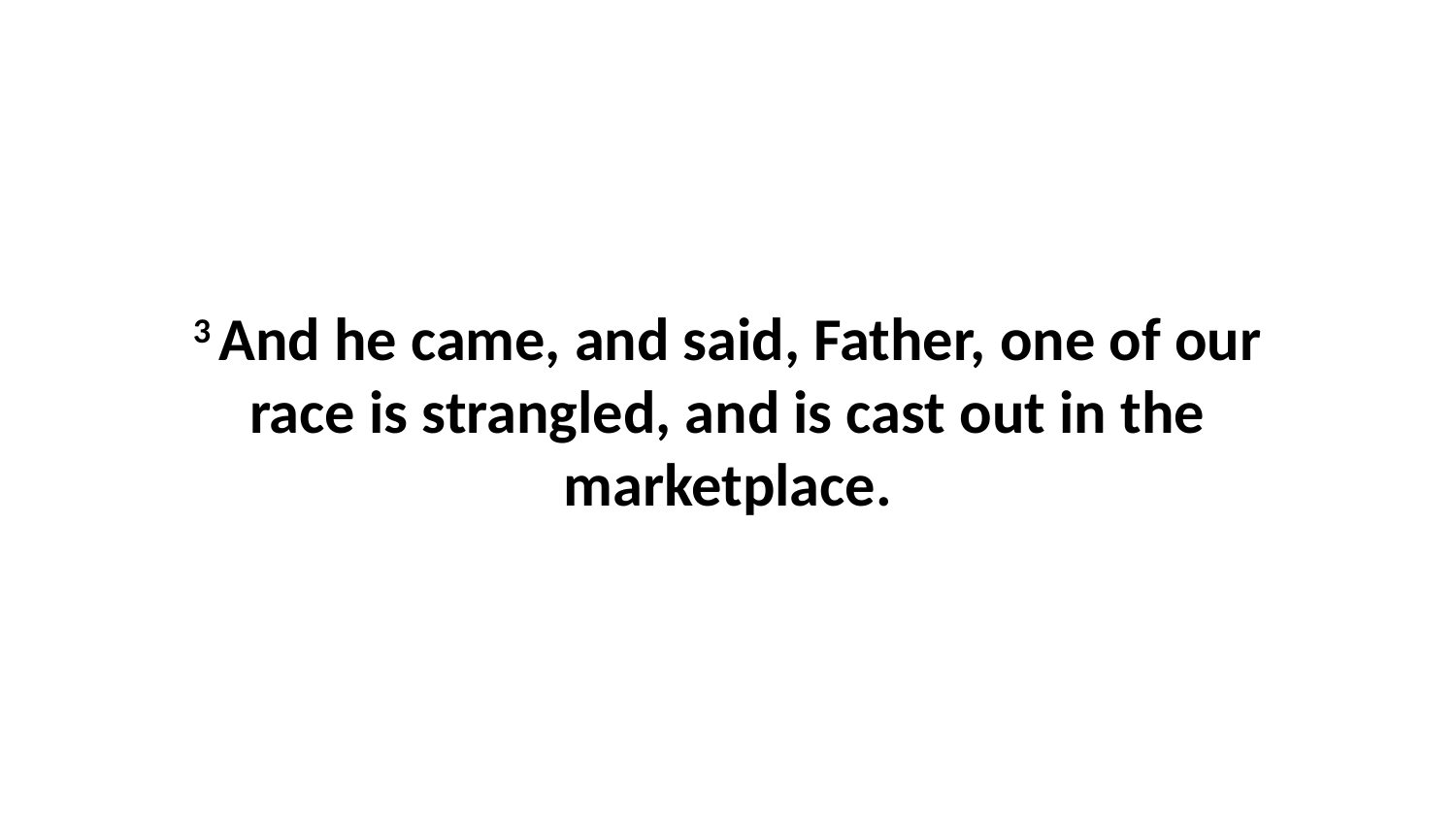

3 And he came, and said, Father, one of our race is strangled, and is cast out in the marketplace.